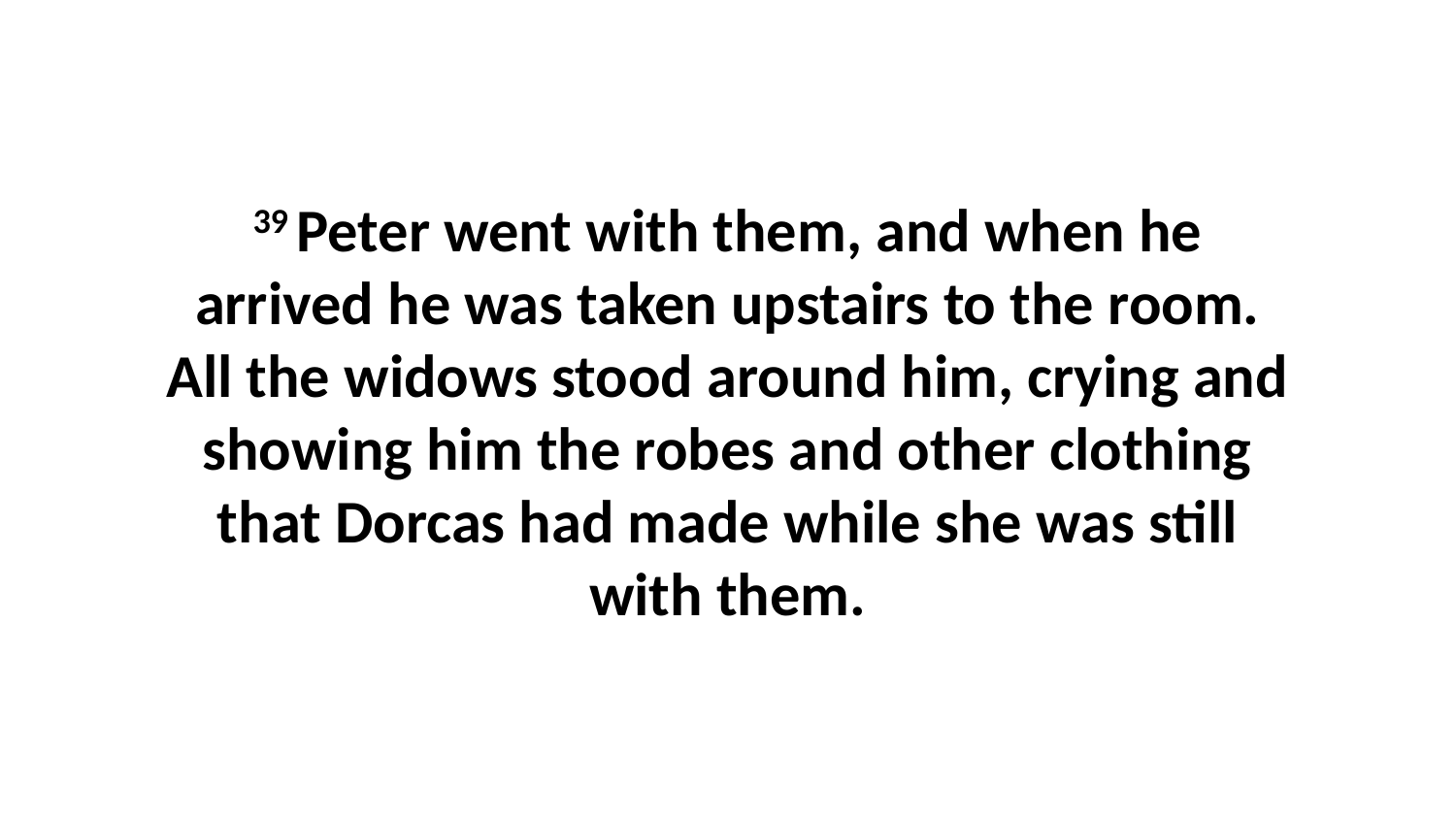

39 Peter went with them, and when he arrived he was taken upstairs to the room. All the widows stood around him, crying and showing him the robes and other clothing that Dorcas had made while she was still with them.